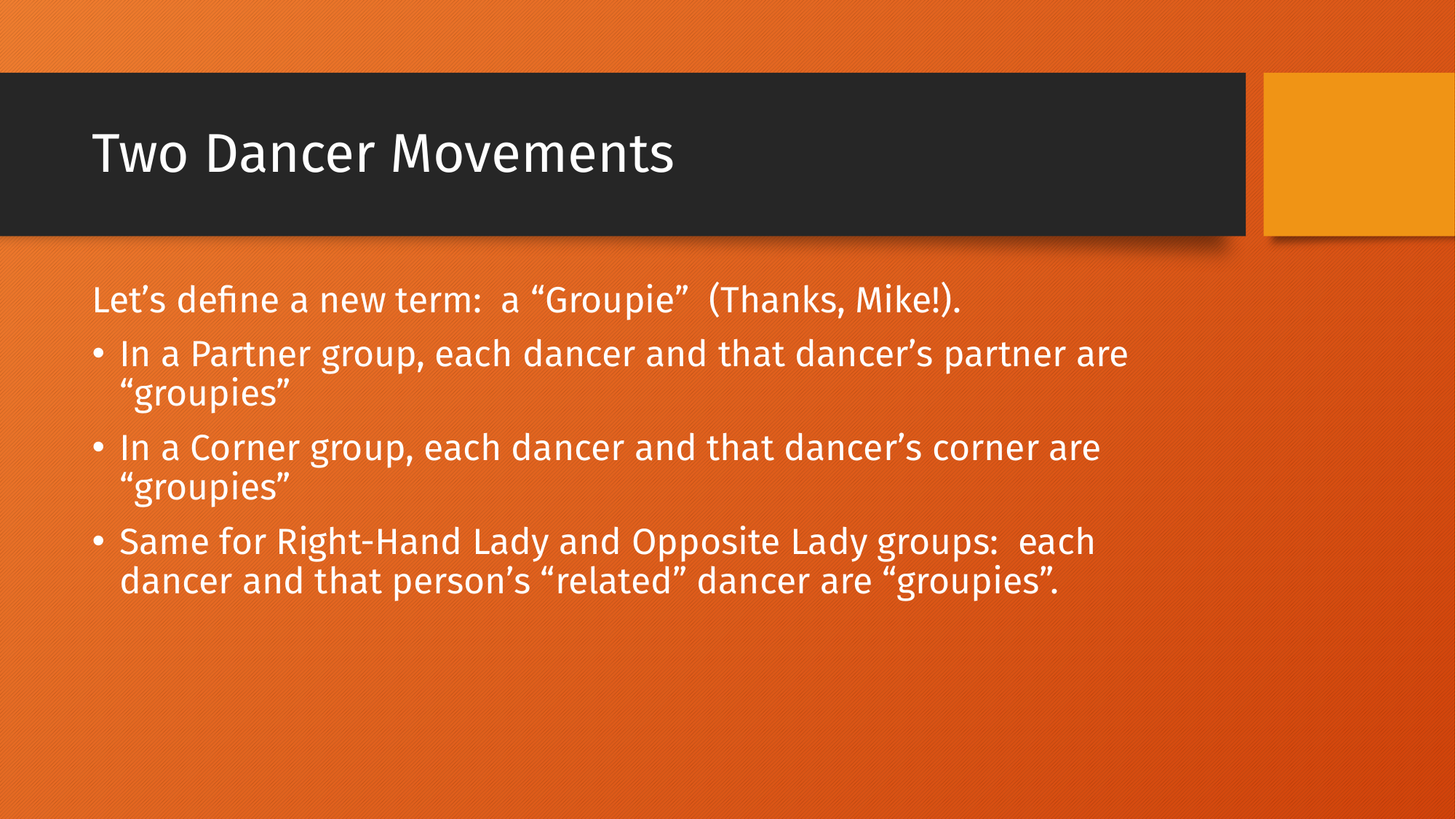

# Two Dancer Movements
Let’s define a new term:  a “Groupie”  (Thanks, Mike!).
In a Partner group, each dancer and that dancer’s partner are “groupies”
In a Corner group, each dancer and that dancer’s corner are “groupies”
Same for Right-Hand Lady and Opposite Lady groups:  each dancer and that person’s “related” dancer are “groupies”.